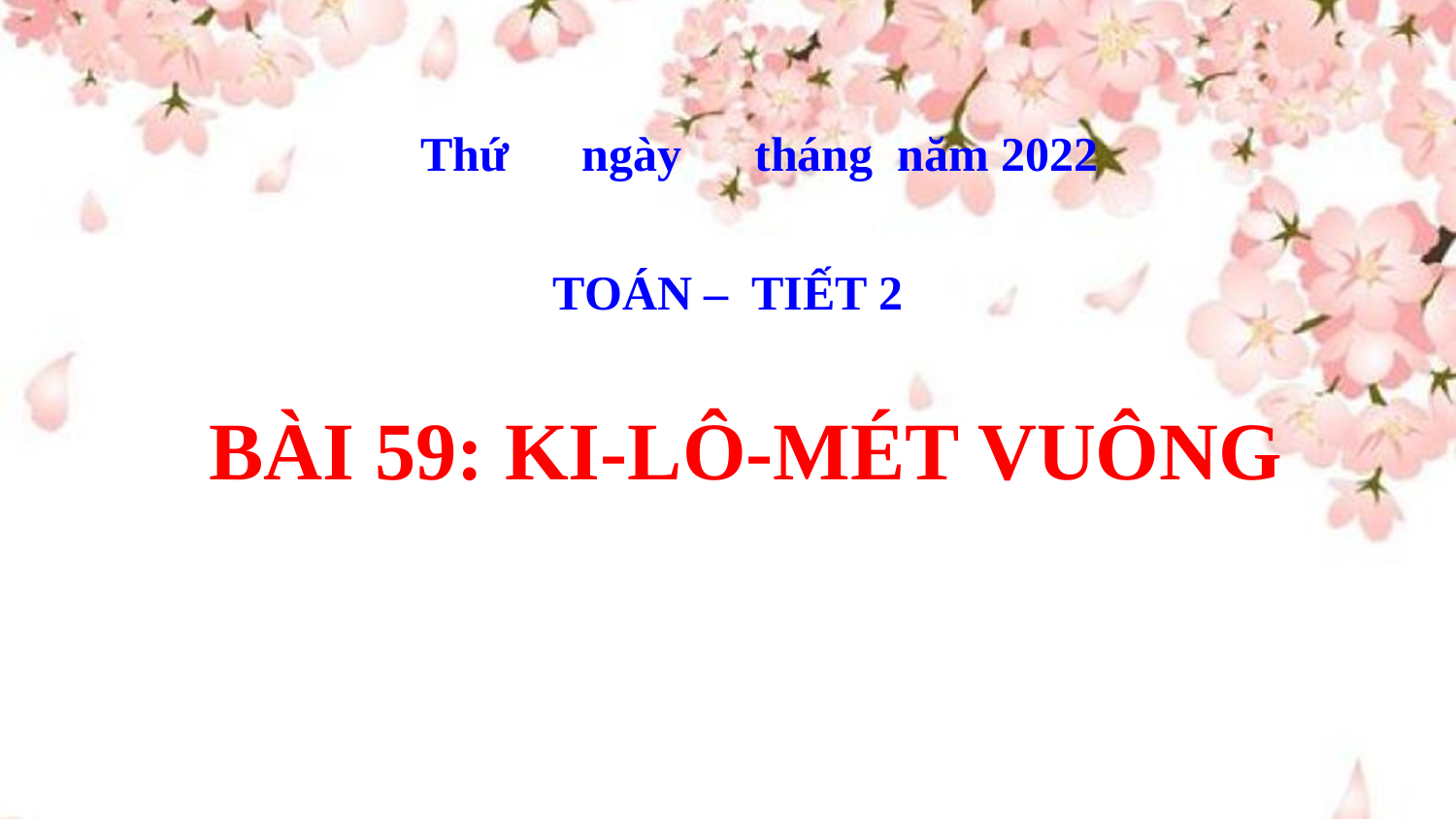

Thứ      ngày      tháng  năm 2022
TOÁN –  TIẾT 2
BÀI 59: KI-LÔ-MÉT VUÔNG